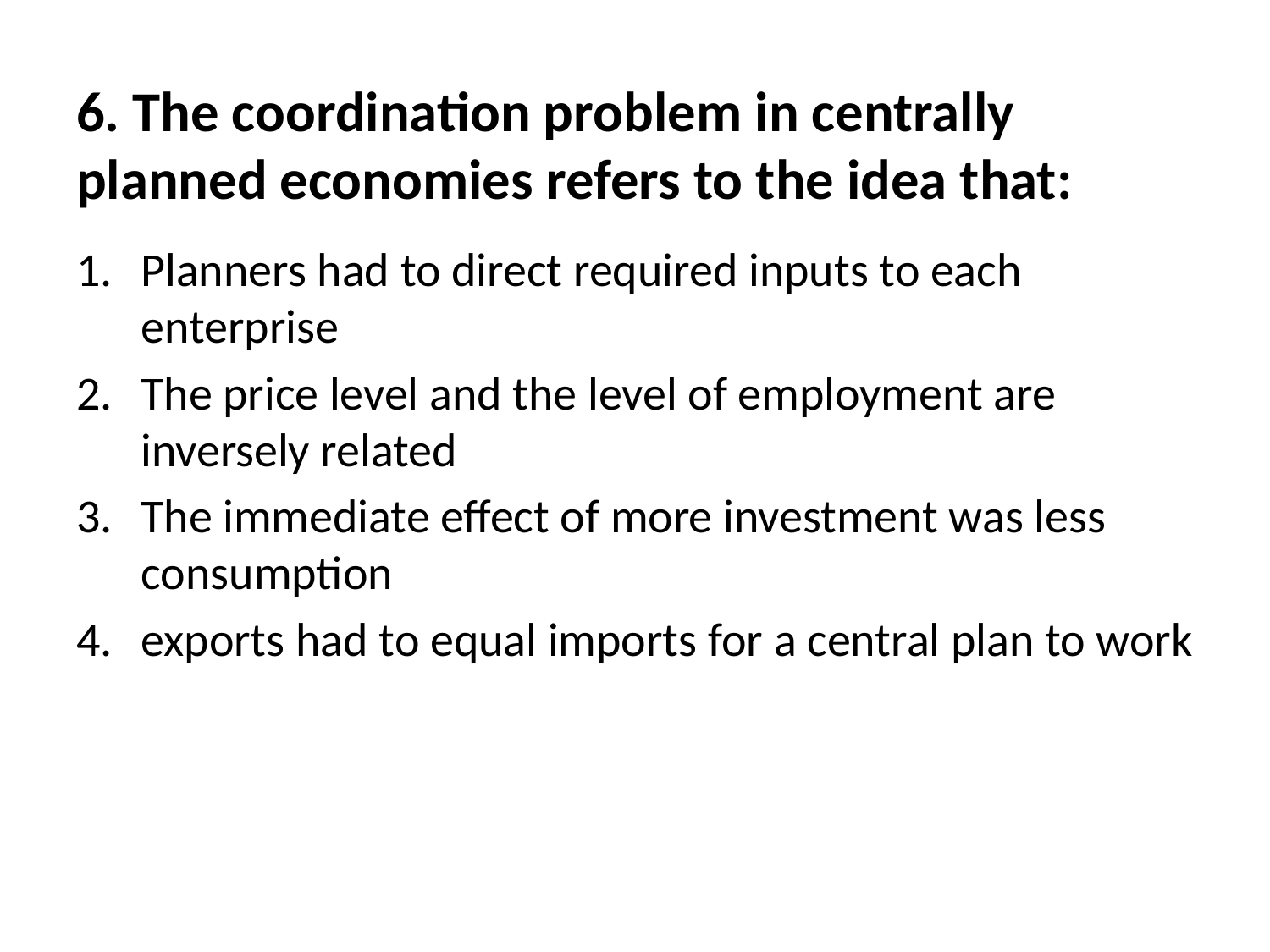

# 6. The coordination problem in centrally planned economies refers to the idea that:
Planners had to direct required inputs to each enterprise
The price level and the level of employment are inversely related
The immediate effect of more investment was less consumption
exports had to equal imports for a central plan to work